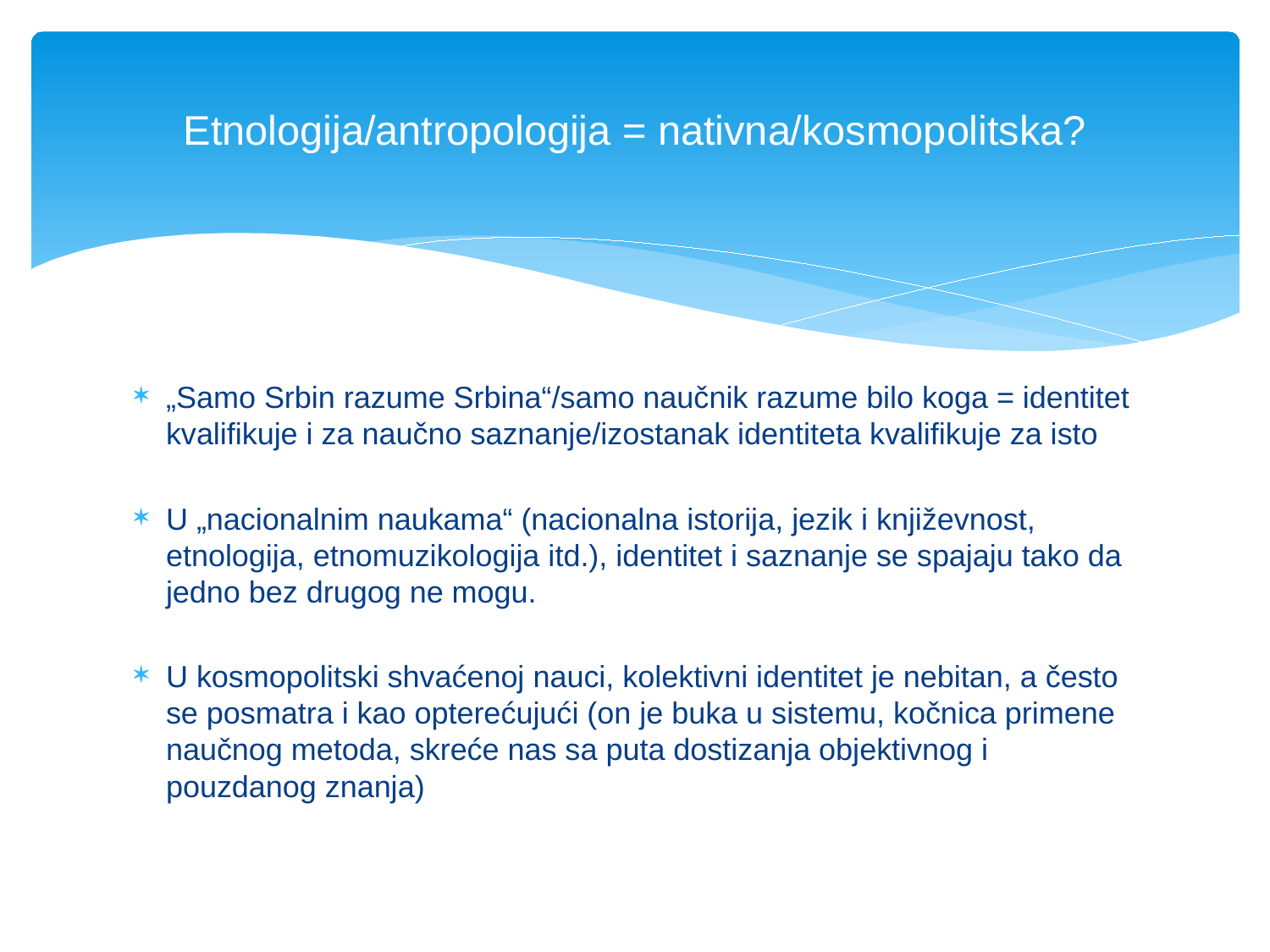

# Etnologija/antropologija = nativna/kosmopolitska?
„Samo Srbin razume Srbina“/samo naučnik razume bilo koga = identitet kvalifikuje i za naučno saznanje/izostanak identiteta kvalifikuje za isto

U „nacionalnim naukama“ (nacionalna istorija, jezik i književnost, etnologija, etnomuzikologija itd.), identitet i saznanje se spajaju tako da jedno bez drugog ne mogu.

U kosmopolitski shvaćenoj nauci, kolektivni identitet je nebitan, a često se posmatra i kao opterećujući (on je buka u sistemu, kočnica primene naučnog metoda, skreće nas sa puta dostizanja objektivnog i pouzdanog znanja)